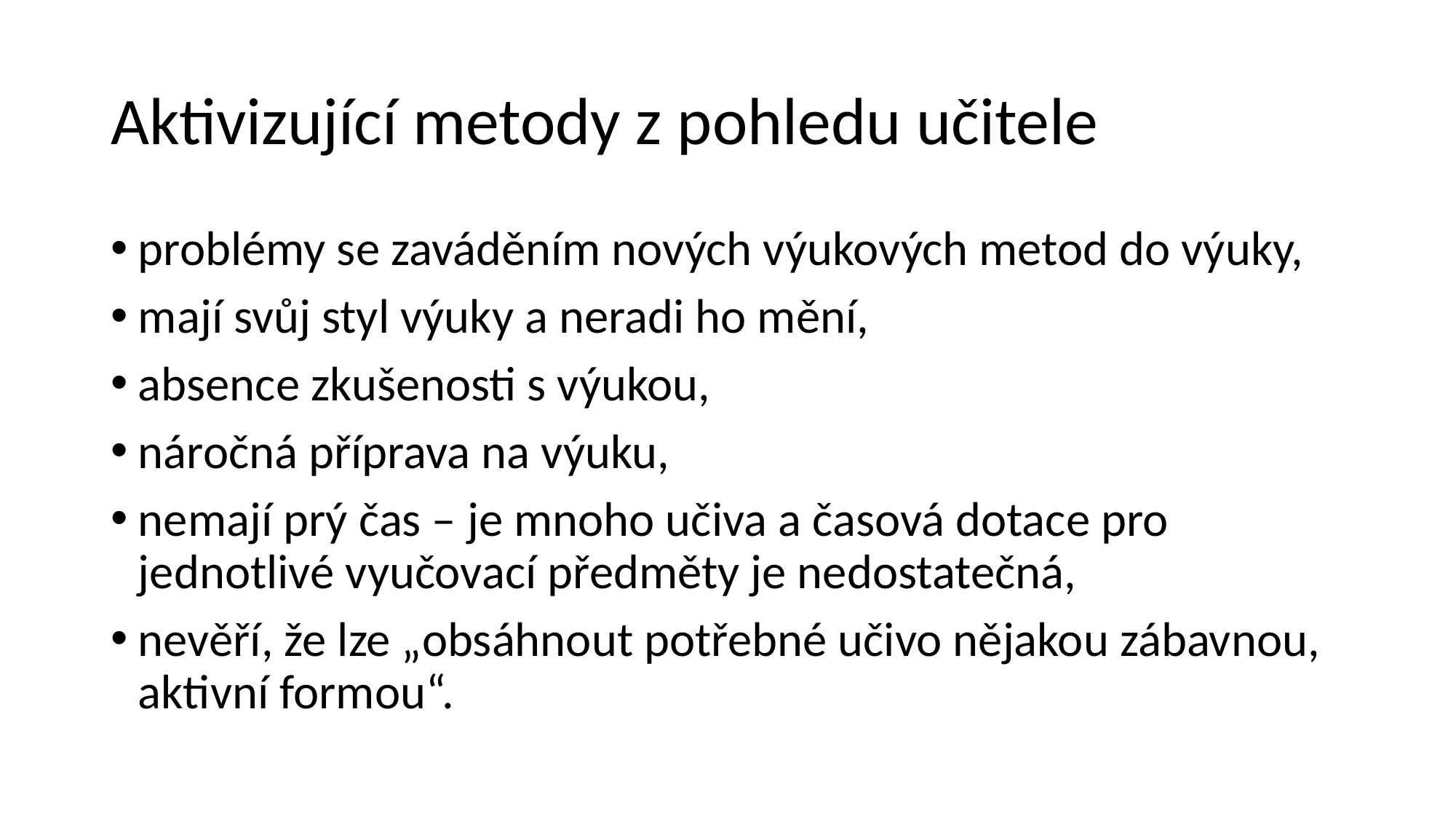

# Aktivizující metody z pohledu učitele
problémy se zaváděním nových výukových metod do výuky,
mají svůj styl výuky a neradi ho mění,
absence zkušenosti s výukou,
náročná příprava na výuku,
nemají prý čas – je mnoho učiva a časová dotace pro jednotlivé vyučovací předměty je nedostatečná,
nevěří, že lze „obsáhnout potřebné učivo nějakou zábavnou, aktivní formou“.